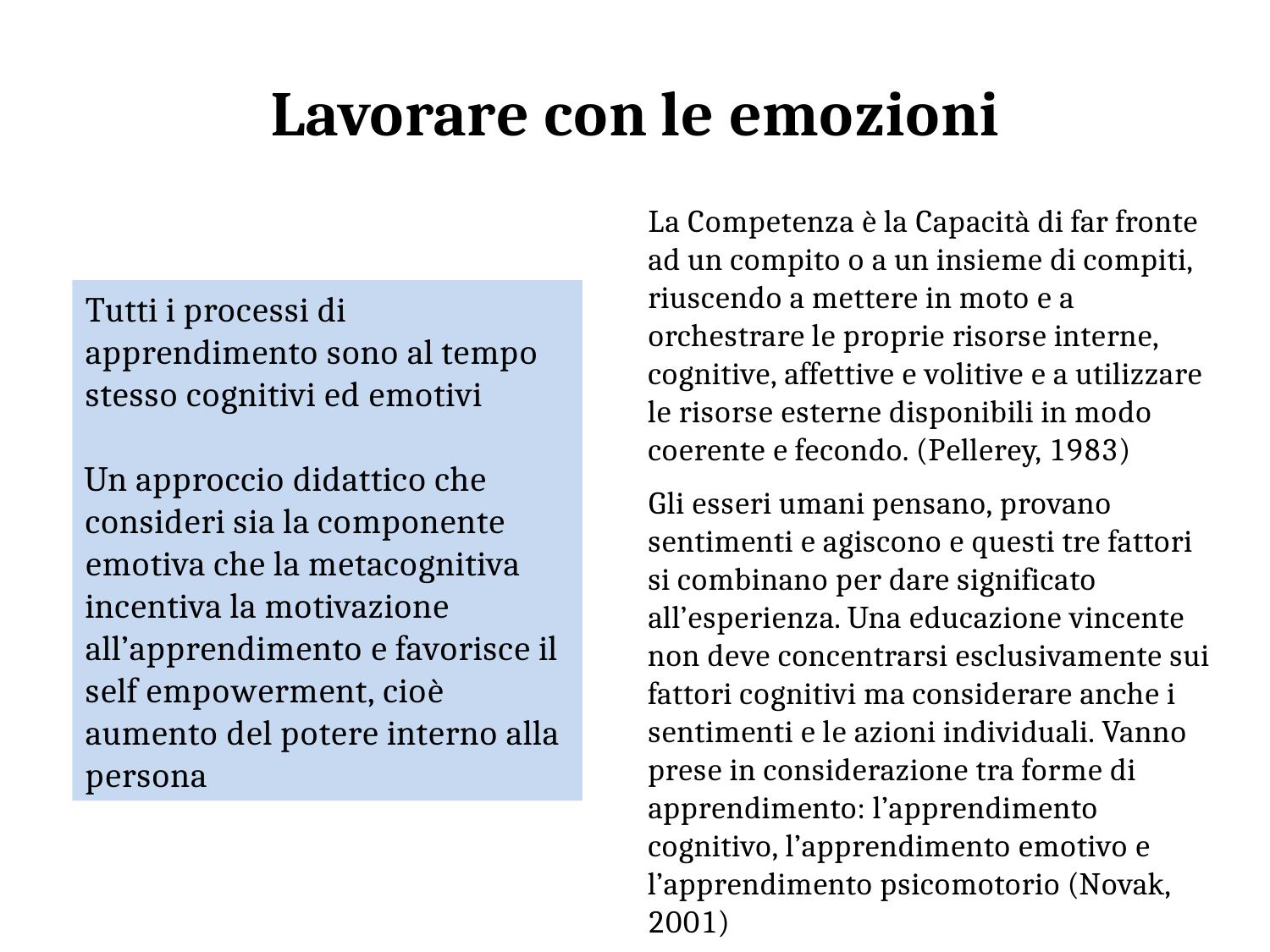

Lavorare con le emozioni
La Competenza è la Capacità di far fronte ad un compito o a un insieme di compiti, riuscendo a mettere in moto e a orchestrare le proprie risorse interne, cognitive, affettive e volitive e a utilizzare le risorse esterne disponibili in modo coerente e fecondo. (Pellerey, 1983)
Tutti i processi di apprendimento sono al tempo stesso cognitivi ed emotivi

Un approccio didattico che consideri sia la componente emotiva che la metacognitiva incentiva la motivazione all’apprendimento e favorisce il self empowerment, cioè aumento del potere interno alla persona
Gli esseri umani pensano, provano sentimenti e agiscono e questi tre fattori si combinano per dare significato all’esperienza. Una educazione vincente non deve concentrarsi esclusivamente sui fattori cognitivi ma considerare anche i sentimenti e le azioni individuali. Vanno prese in considerazione tra forme di apprendimento: l’apprendimento cognitivo, l’apprendimento emotivo e l’apprendimento psicomotorio (Novak, 2001)